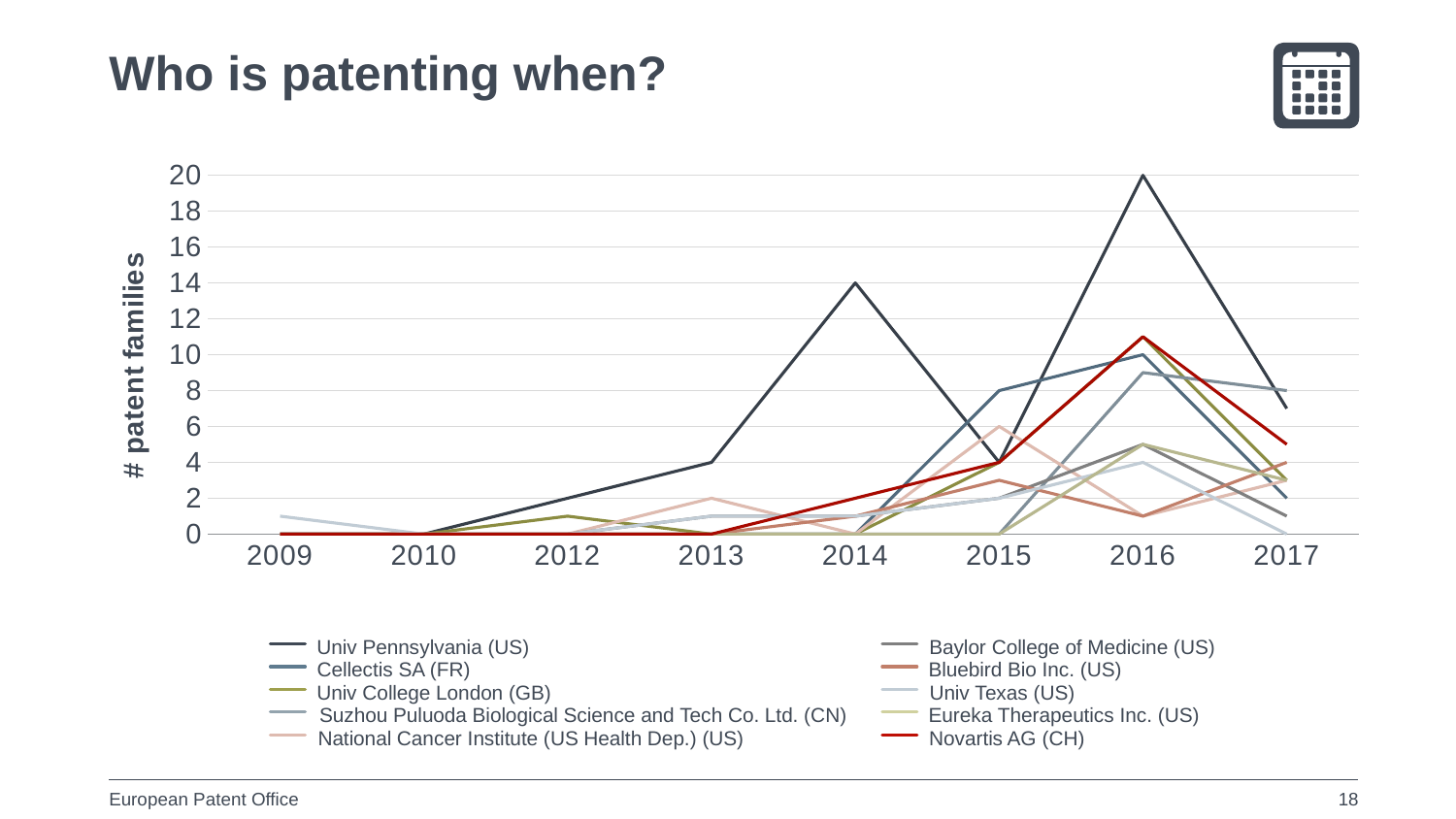

Who is patenting when?

### Chart

| Category | UNIV PENNSYLVANIA (US) | NOVARTIS AG (CH) | CELLECTIS SA (FR) | UNIV COLLEGE LONDON (GB) | SUZHOU PULUODA BIOLOGICAL SCIENCE AND TECH CO LTD (CN) | NATIONAL CANCER INSTITUTE (US HEALTH DEP) (US) | BAYLOR COLLEGE OF MEDICINE (US) | BLUEBIRD BIO INC (US) | UNIV TEXAS (US) | EUREKA THERAPEUTICS INC (US) |
|---|---|---|---|---|---|---|---|---|---|---|
| 2009 | 0.0 | 0.0 | 0.0 | 0.0 | 0.0 | 0.0 | 0.0 | 0.0 | 1.0 | 0.0 |
| 2010 | 0.0 | 0.0 | 0.0 | 0.0 | 0.0 | 0.0 | 0.0 | 0.0 | 0.0 | 0.0 |
| 2012 | 2.0 | 0.0 | 0.0 | 1.0 | 0.0 | 0.0 | 0.0 | 0.0 | 0.0 | 0.0 |
| 2013 | 4.0 | 0.0 | 0.0 | 0.0 | 0.0 | 2.0 | 1.0 | 0.0 | 1.0 | 0.0 |
| 2014 | 14.0 | 2.0 | 0.0 | 0.0 | 0.0 | 0.0 | 1.0 | 1.0 | 1.0 | 0.0 |
| 2015 | 4.0 | 4.0 | 8.0 | 4.0 | 0.0 | 6.0 | 2.0 | 3.0 | 2.0 | 0.0 |
| 2016 | 20.0 | 11.0 | 10.0 | 11.0 | 9.0 | 1.0 | 5.0 | 1.0 | 4.0 | 5.0 |
| 2017 | 7.0 | 5.0 | 2.0 | 3.0 | 8.0 | 3.0 | 1.0 | 4.0 | 0.0 | 3.0 |
Univ Pennsylvania (US)
Cellectis SA (FR)
Univ College London (GB)
Suzhou Puluoda Biological Science and Tech Co. Ltd. (CN)
National Cancer Institute (US Health Dep.) (US)
Baylor College of Medicine (US)
Bluebird Bio Inc. (US)
Univ Texas (US)
Eureka Therapeutics Inc. (US)
Novartis AG (CH)
18